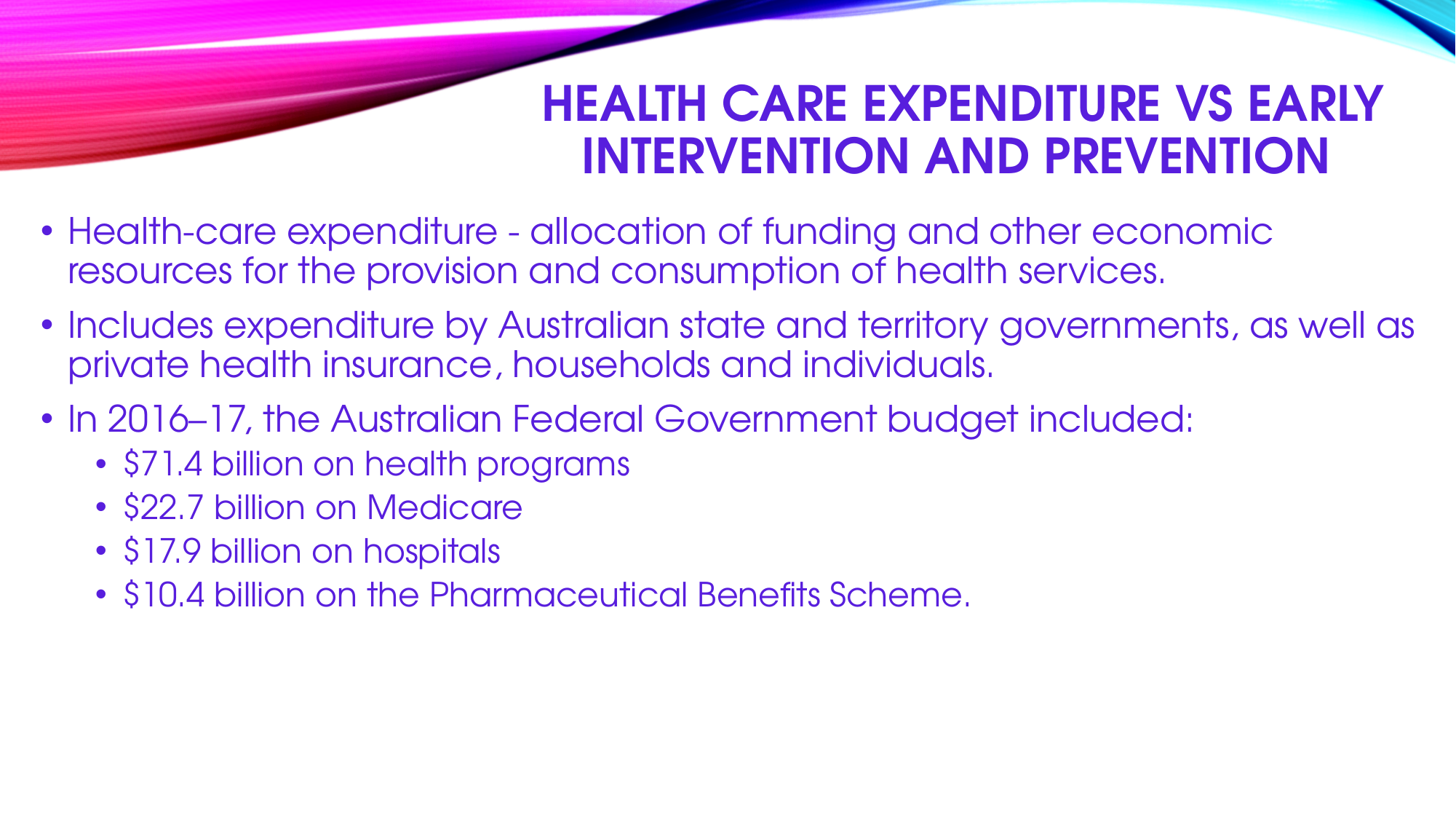

# Health care expenditure vs early intervention and prevention
Health-care expenditure - allocation of funding and other economic resources for the provision and consumption of health services.
Includes expenditure by Australian state and territory governments, as well as private health insurance, households and individuals.
In 2016–17, the Australian Federal Government budget included:
$71.4 billion on health programs
$22.7 billion on Medicare
$17.9 billion on hospitals
$10.4 billion on the Pharmaceutical Benefits Scheme.